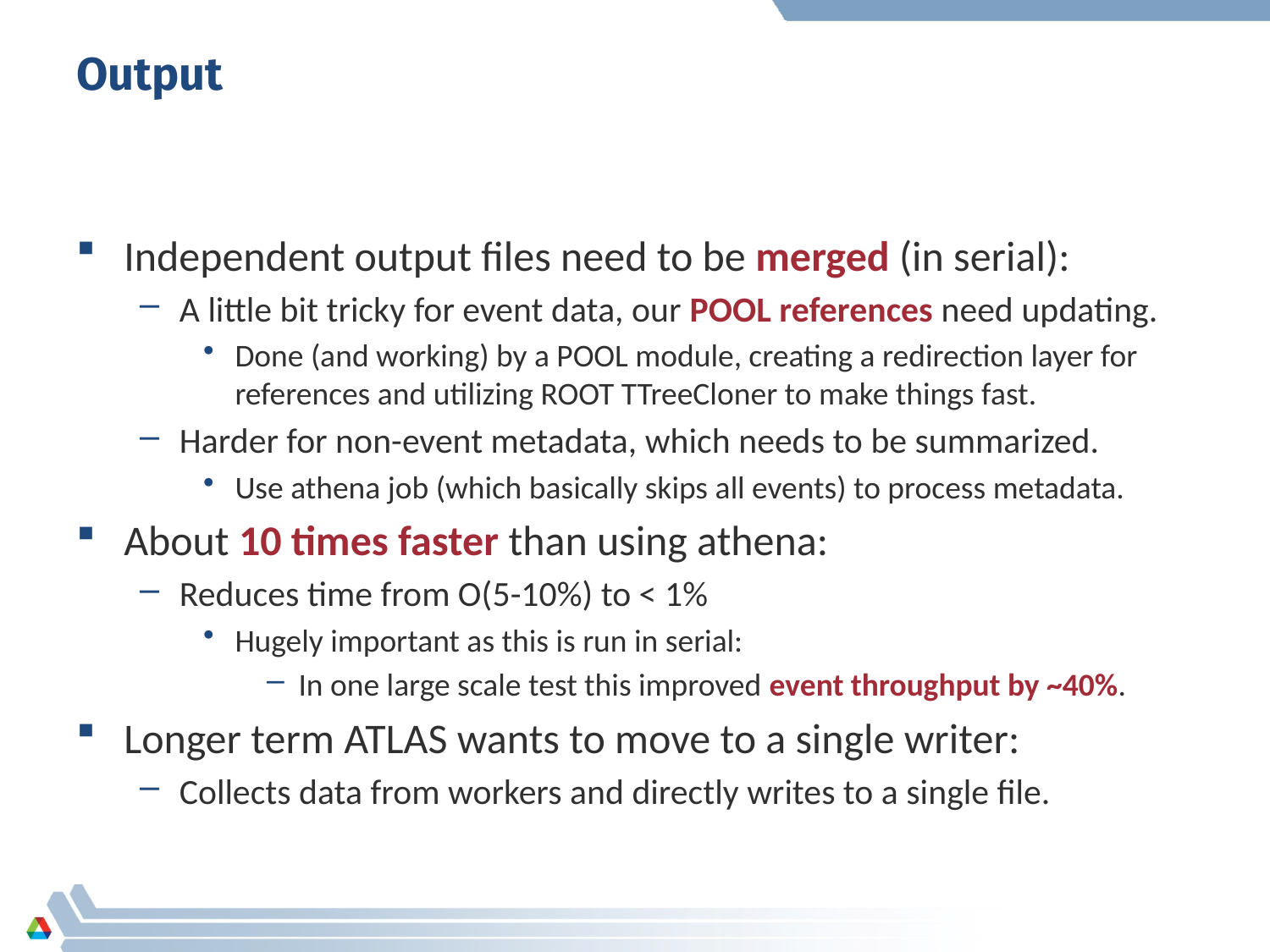

# Output
Independent output files need to be merged (in serial):
A little bit tricky for event data, our POOL references need updating.
Done (and working) by a POOL module, creating a redirection layer for references and utilizing ROOT TTreeCloner to make things fast.
Harder for non-event metadata, which needs to be summarized.
Use athena job (which basically skips all events) to process metadata.
About 10 times faster than using athena:
Reduces time from O(5-10%) to < 1%
Hugely important as this is run in serial:
In one large scale test this improved event throughput by ~40%.
Longer term ATLAS wants to move to a single writer:
Collects data from workers and directly writes to a single file.